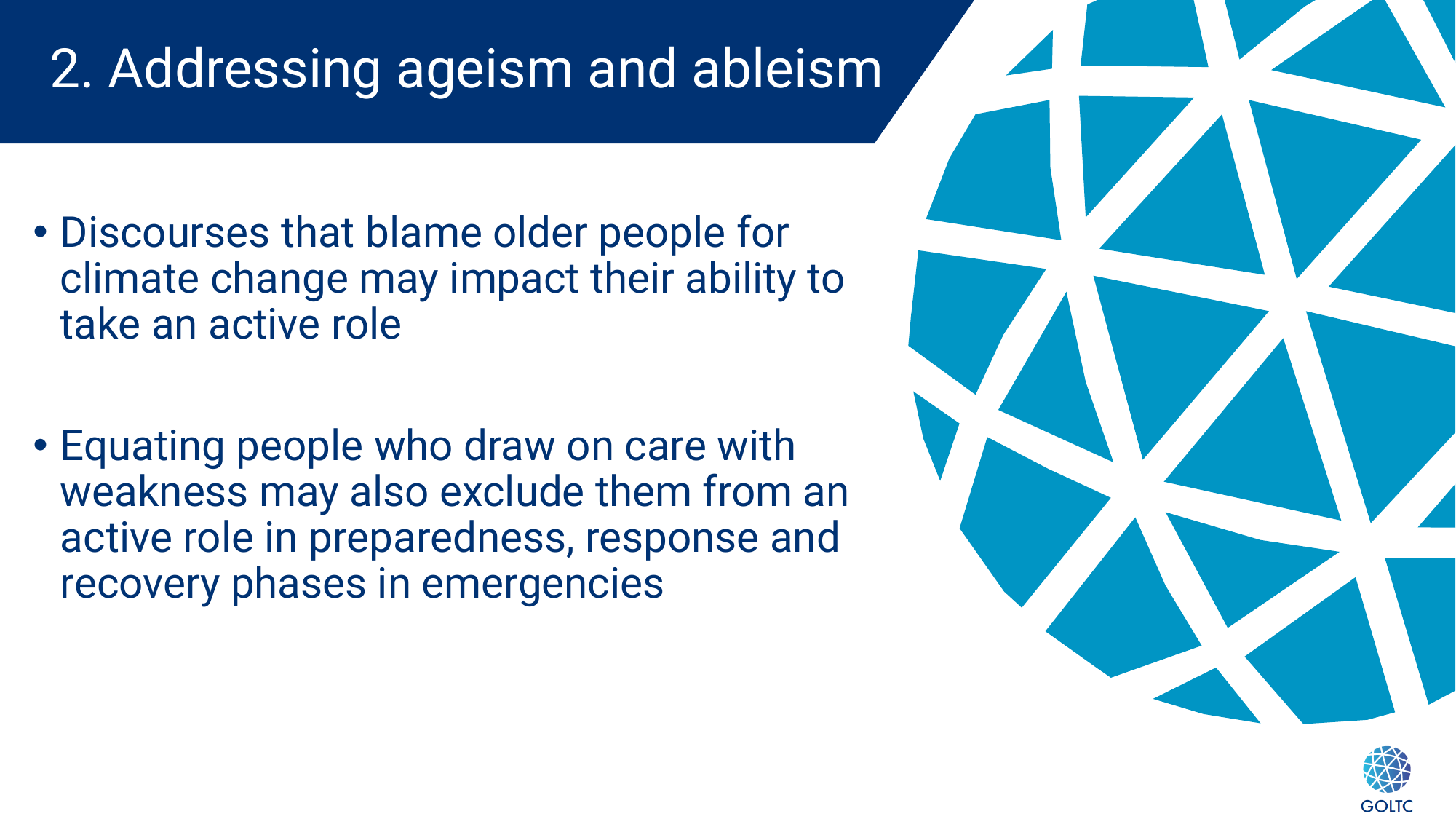

# 2. Addressing ageism and ableism
Discourses that blame older people for climate change may impact their ability to take an active role

Equating people who draw on care with weakness may also exclude them from an active role in preparedness, response and recovery phases in emergencies